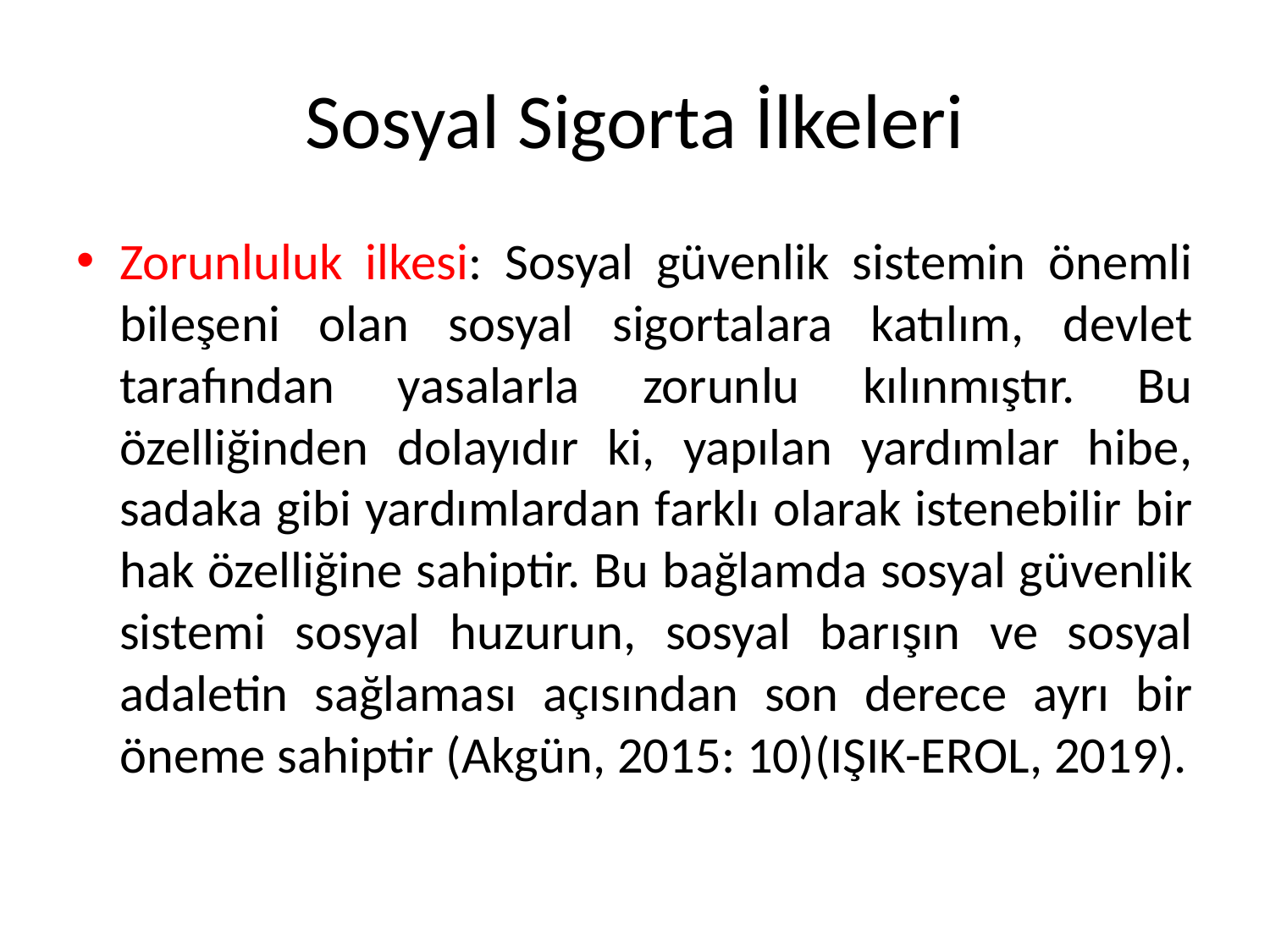

# Sosyal Sigorta İlkeleri
Zorunluluk ilkesi: Sosyal güvenlik sistemin önemli bileşeni olan sosyal sigortalara katılım, devlet tarafından yasalarla zorunlu kılınmıştır. Bu özelliğinden dolayıdır ki, yapılan yardımlar hibe, sadaka gibi yardımlardan farklı olarak istenebilir bir hak özelliğine sahiptir. Bu bağlamda sosyal güvenlik sistemi sosyal huzurun, sosyal barışın ve sosyal adaletin sağlaması açısından son derece ayrı bir öneme sahiptir (Akgün, 2015: 10)(IŞIK-EROL, 2019).